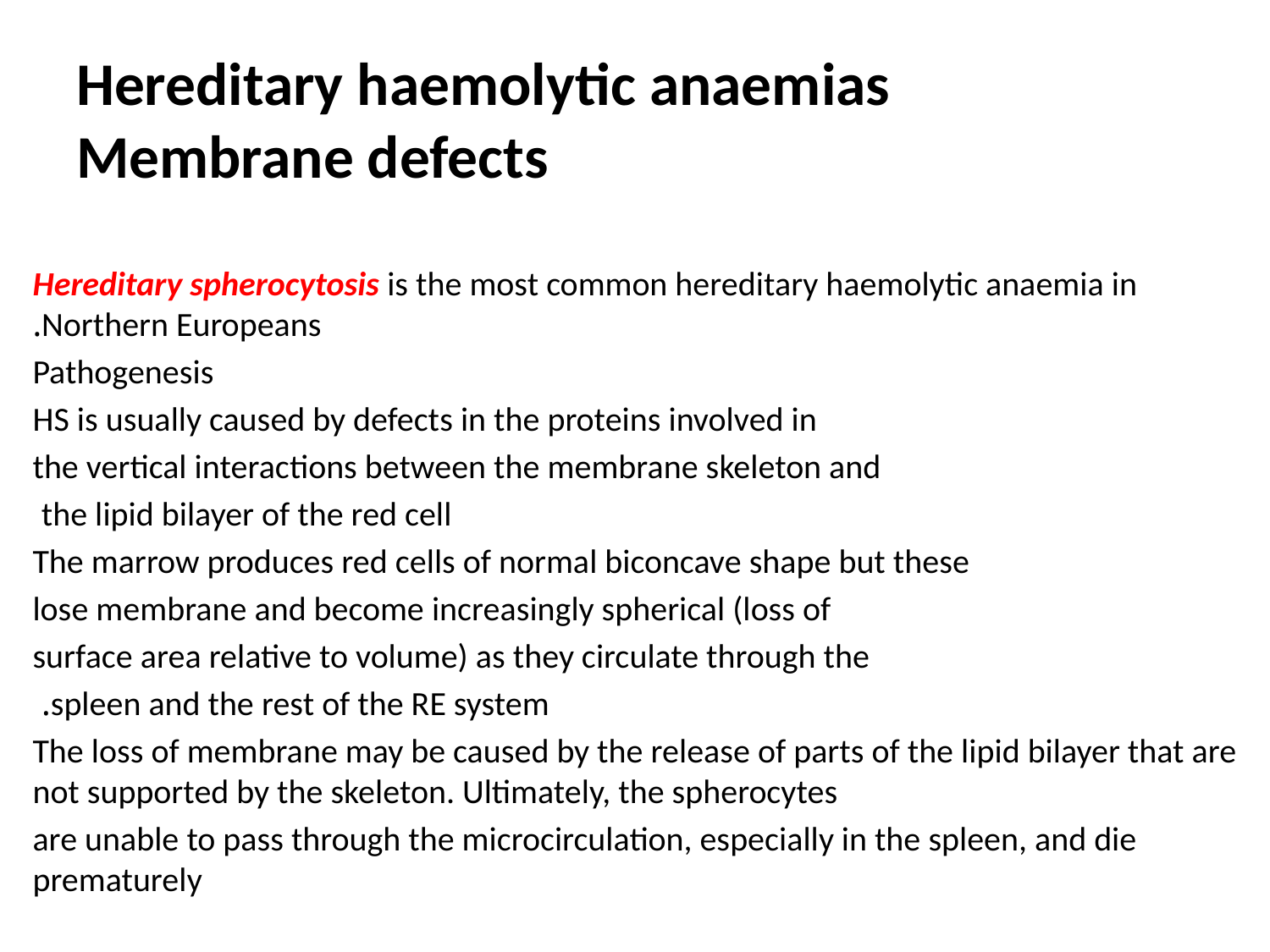

# Hereditary haemolytic anaemias Membrane defects

Hereditary spherocytosis is the most common hereditary haemolytic anaemia in Northern Europeans.
Pathogenesis
HS is usually caused by defects in the proteins involved in
the vertical interactions between the membrane skeleton and
the lipid bilayer of the red cell
The marrow produces red cells of normal biconcave shape but these
lose membrane and become increasingly spherical (loss of
surface area relative to volume) as they circulate through the
spleen and the rest of the RE system.
The loss of membrane may be caused by the release of parts of the lipid bilayer that are not supported by the skeleton. Ultimately, the spherocytes
are unable to pass through the microcirculation, especially in the spleen, and die prematurely